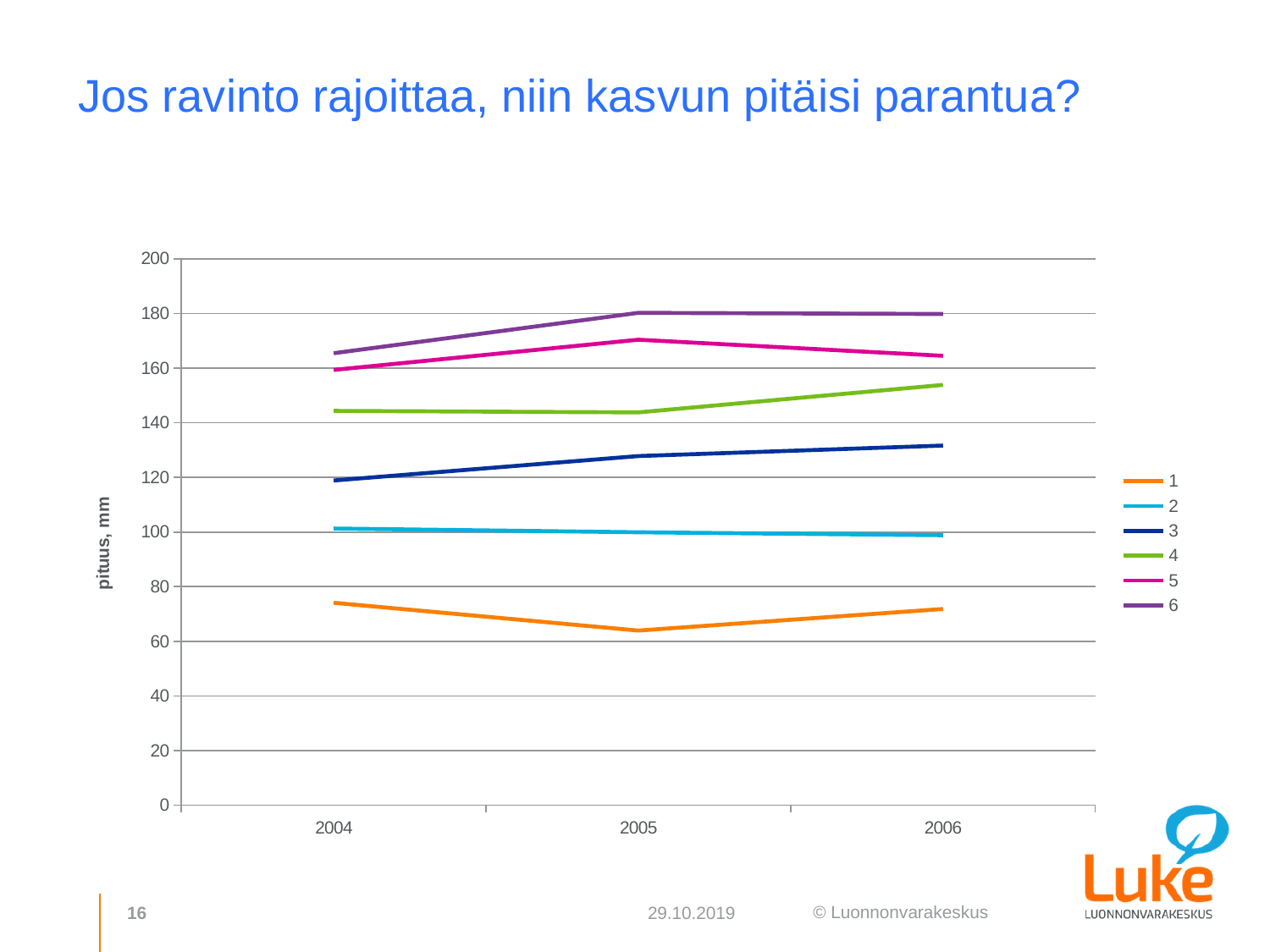

# Jos ravinto rajoittaa, niin kasvun pitäisi parantua?

### Chart

| Category | 1 | 2 | 3 | 4 | 5 | 6 |
|---|---|---|---|---|---|---|
| 2004 | 74.1 | 101.28695652173913 | 118.86363636363636 | 144.34285714285716 | 159.33333333333334 | 165.4375 |
| 2005 | 63.92857142857143 | 99.91891891891892 | 127.8048780487805 | 143.8 | 170.375 | 180.22222222222223 |
| 2006 | 71.83333333333333 | 98.8452380952381 | 131.64285714285714 | 153.85714285714286 | 164.5 | 179.8 |
16
29.10.2019